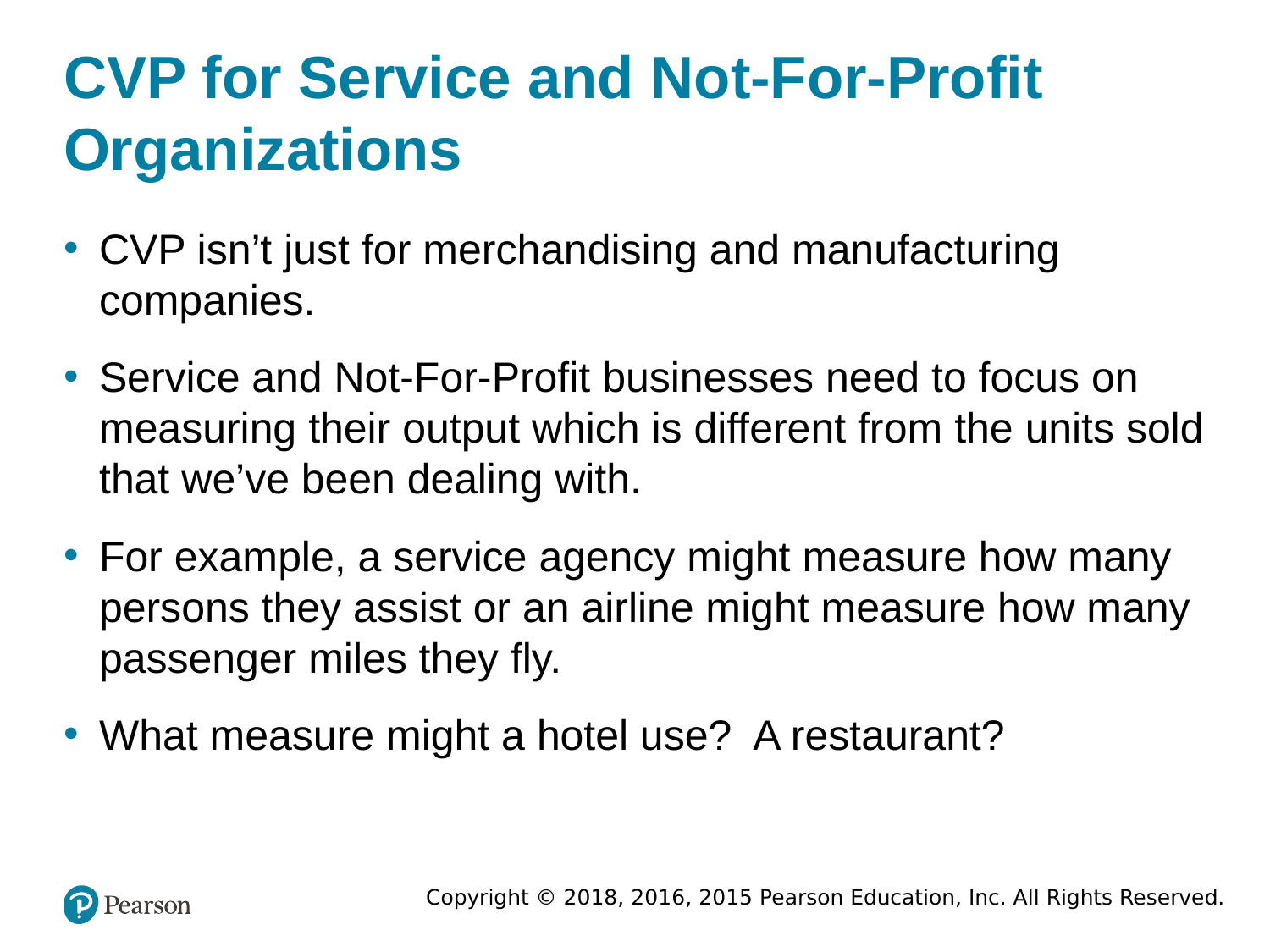

# CVP for Service and Not-For-Profit Organizations
CVP isn’t just for merchandising and manufacturing companies.
Service and Not-For-Profit businesses need to focus on measuring their output which is different from the units sold that we’ve been dealing with.
For example, a service agency might measure how many persons they assist or an airline might measure how many passenger miles they fly.
What measure might a hotel use?  A restaurant?